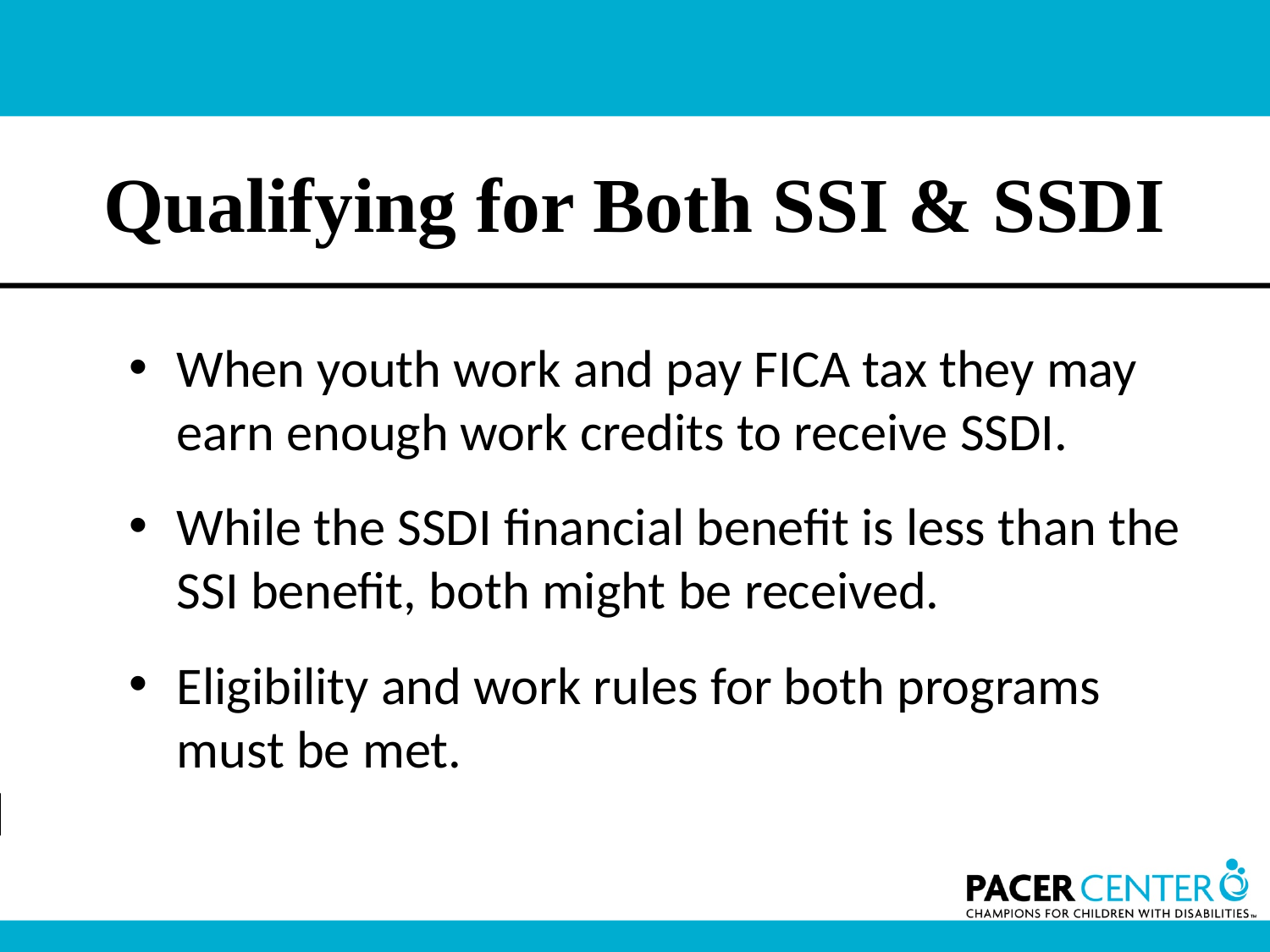

# Qualifying for Both SSI & SSDI
When youth work and pay FICA tax they may earn enough work credits to receive SSDI.
While the SSDI financial benefit is less than the SSI benefit, both might be received.
Eligibility and work rules for both programs must be met.